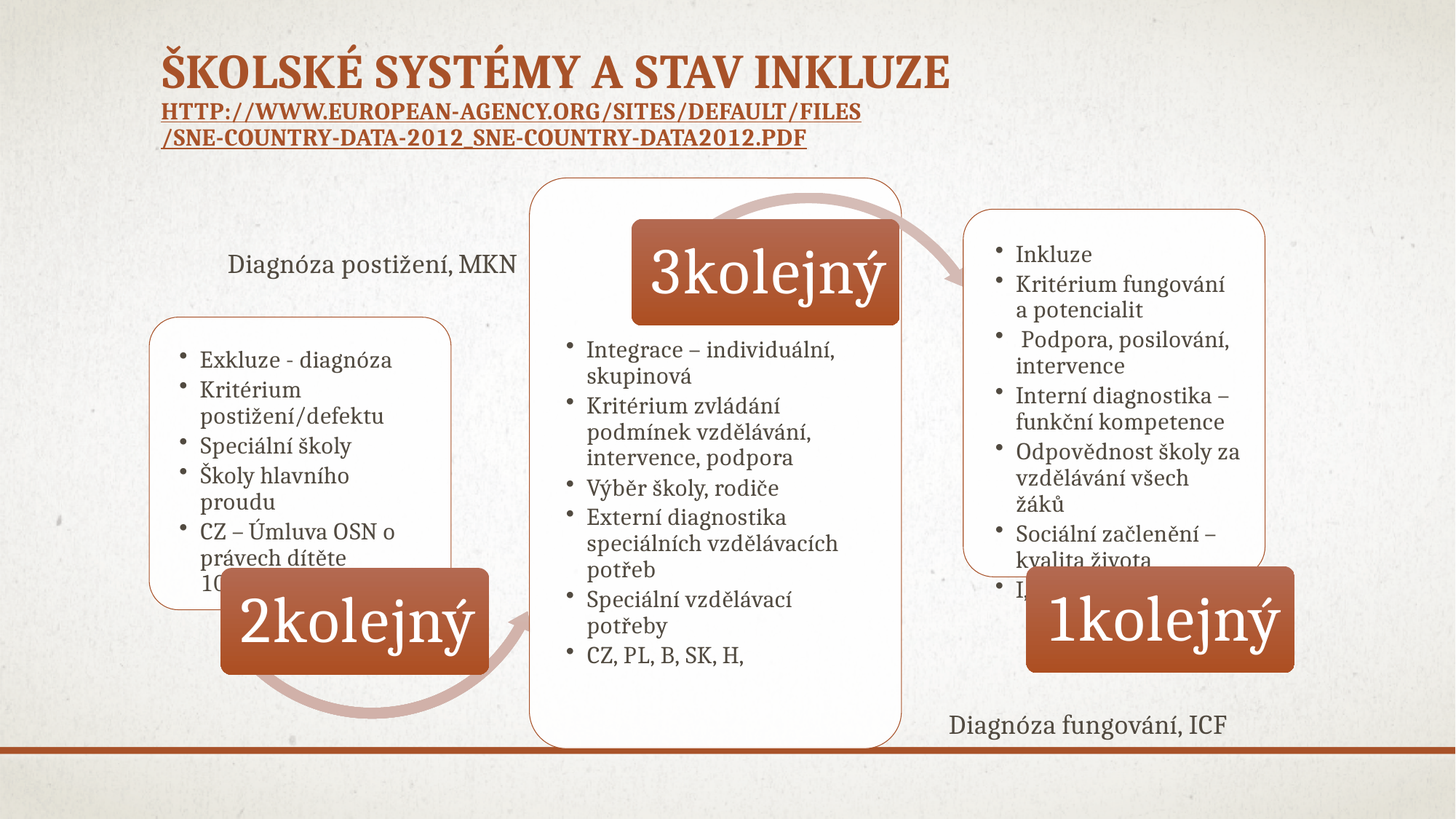

# Školské systémy a stav inkluze http://www.european-agency.org/sites/default/files/sne-country-data-2012_SNE-Country-Data2012.pdf
Exkluze - diagnóza
Kritérium postižení/defektu
Speciální školy
Školy hlavního proudu
CZ – Úmluva OSN o právech dítěte 104/1991 Sb.
2kolejný
Integrace – individuální, skupinová
Kritérium zvládání podmínek vzdělávání, intervence, podpora
Výběr školy, rodiče
Externí diagnostika speciálních vzdělávacích potřeb
Speciální vzdělávací potřeby
CZ, PL, B, SK, H,

3kolejný
Inkluze
Kritérium fungování a potencialit
 Podpora, posilování, intervence
Interní diagnostika – funkční kompetence
Odpovědnost školy za vzdělávání všech žáků
Sociální začlenění – kvalita života
I, N, F, S, VB
1kolejný
Diagnóza postižení, MKN
Diagnóza fungování, ICF